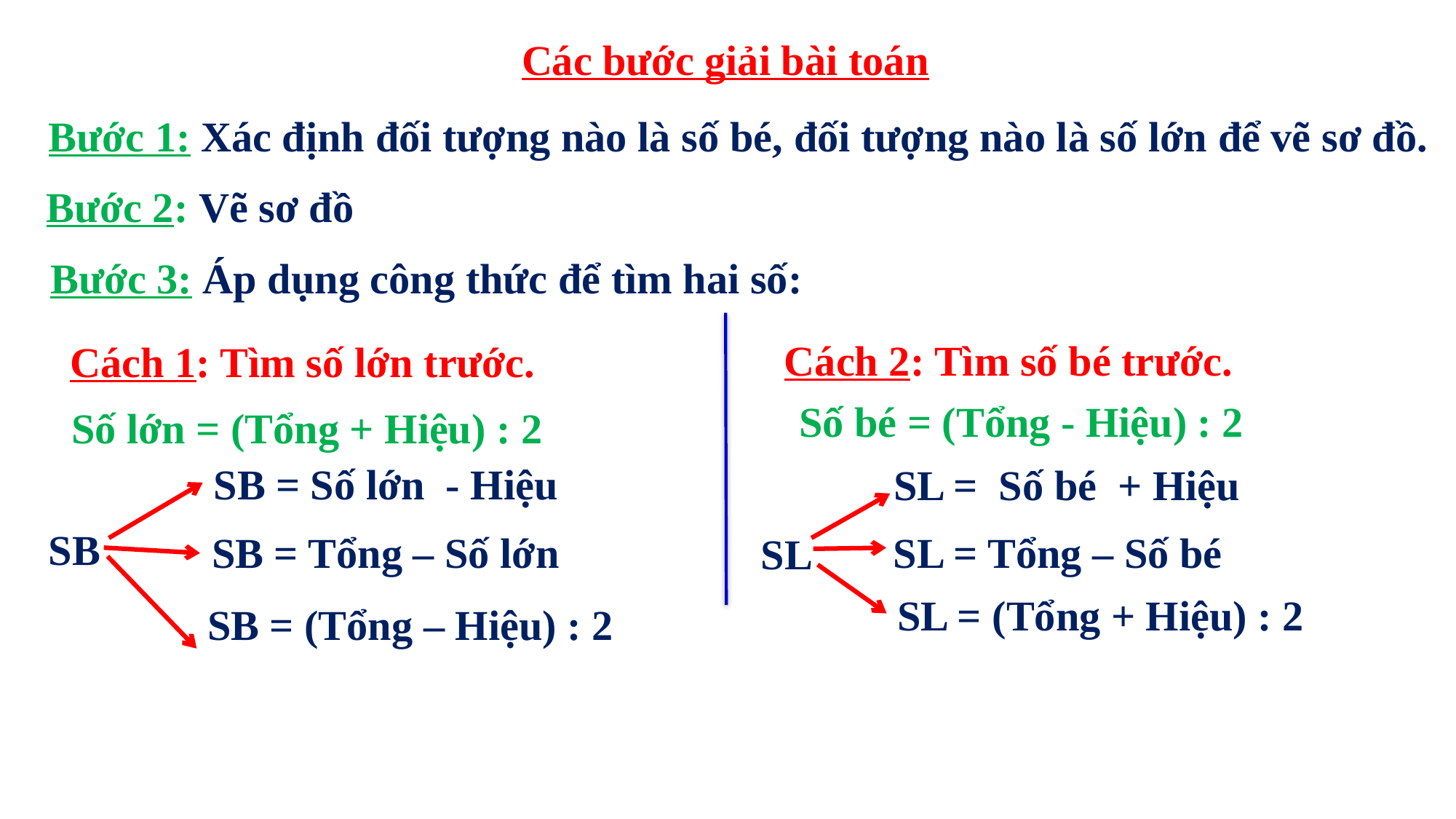

Các bước giải bài toán
Bước 1: Xác định đối tượng nào là số bé, đối tượng nào là số lớn để vẽ sơ đồ.
Bước 2: Vẽ sơ đồ
Bước 3: Áp dụng công thức để tìm hai số:
Cách 2: Tìm số bé trước.
Cách 1: Tìm số lớn trước.
Số bé = (Tổng - Hiệu) : 2
Số lớn = (Tổng + Hiệu) : 2
SB = Số lớn  - Hiệu
SL =  Số bé  + Hiệu
SB
SL = Tổng – Số bé
SB = Tổng – Số lớn
SL
SL = (Tổng + Hiệu) : 2
SB = (Tổng – Hiệu) : 2